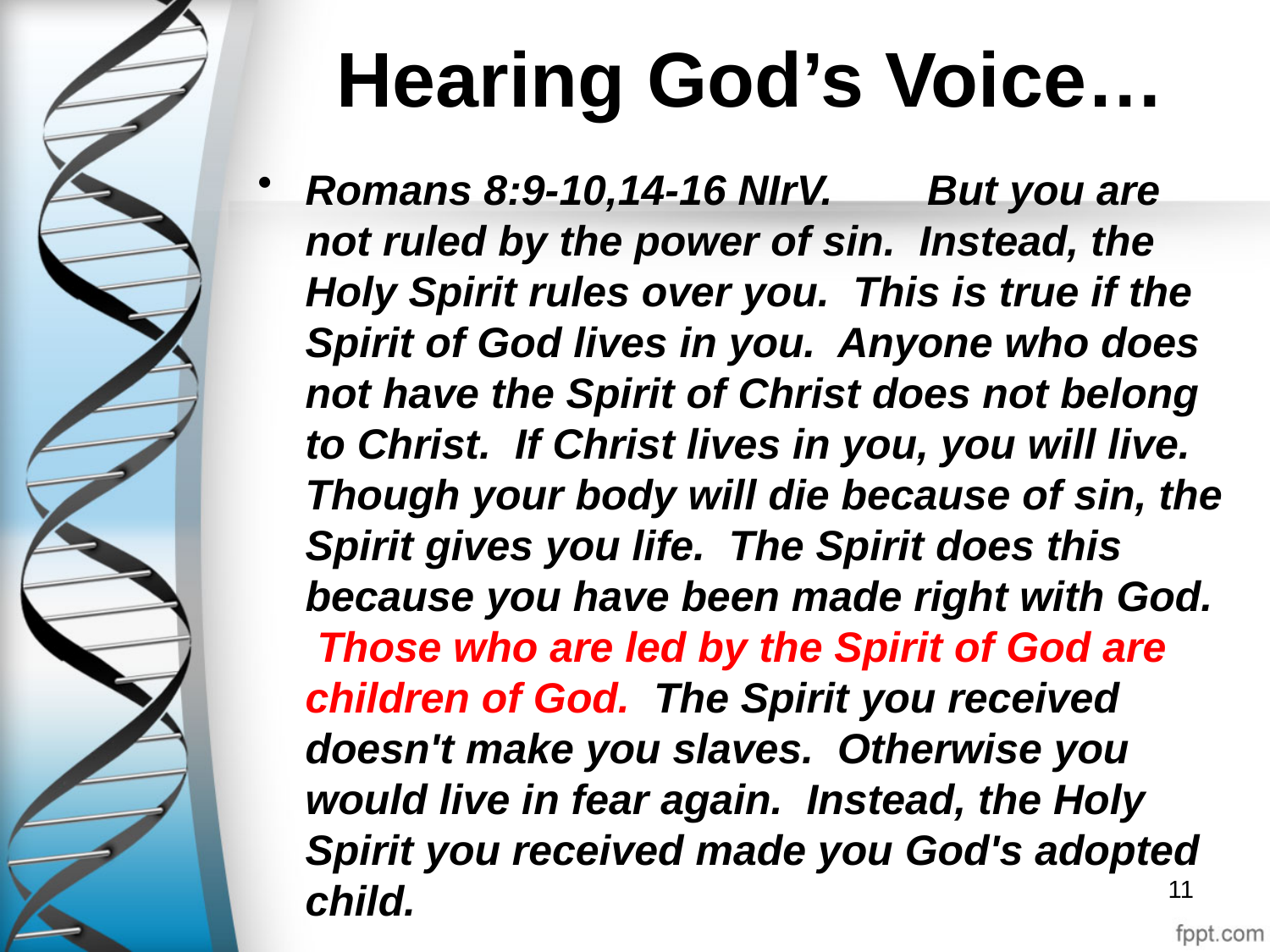

# Hearing God’s Voice…
Romans 8:9-10,14-16 NIrV.        But you are not ruled by the power of sin.  Instead, the Holy Spirit rules over you.  This is true if the Spirit of God lives in you.  Anyone who does not have the Spirit of Christ does not belong to Christ.  If Christ lives in you, you will live.  Though your body will die because of sin, the Spirit gives you life.  The Spirit does this because you have been made right with God.  Those who are led by the Spirit of God are children of God.  The Spirit you received doesn't make you slaves.  Otherwise you would live in fear again.  Instead, the Holy Spirit you received made you God's adopted child.
11